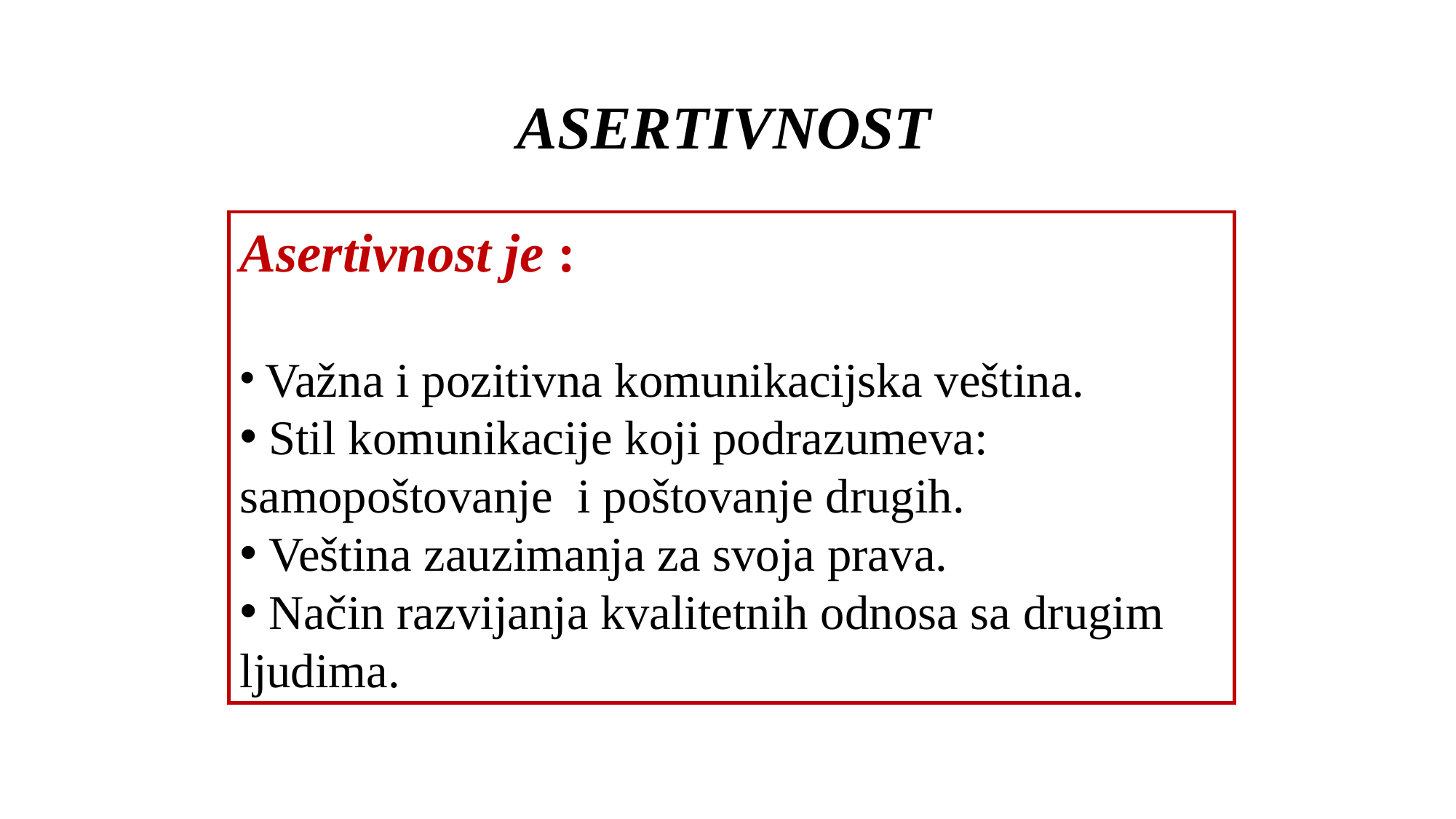

ASERTIVNOST
Asertivnost je :

 Važna i pozitivna komunikacijska veština.
 Stil komunikacije koji podrazumeva: samopoštovanje  i poštovanje drugih.
 Veština zauzimanja za svoja prava.
 Način razvijanja kvalitetnih odnosa sa drugim ljudima.